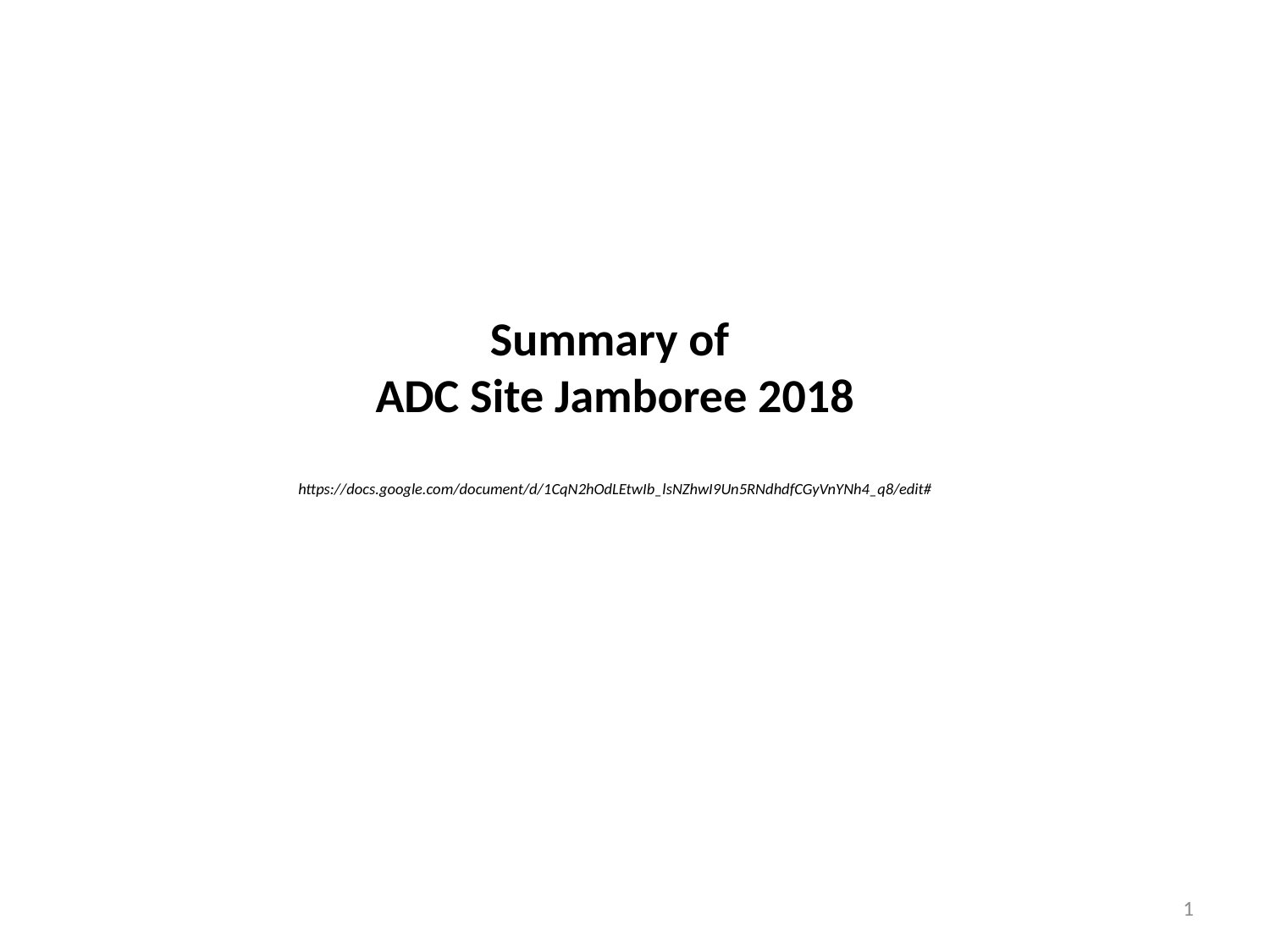

# Summary of ADC Site Jamboree 2018 https://docs.google.com/document/d/1CqN2hOdLEtwIb_lsNZhwI9Un5RNdhdfCGyVnYNh4_q8/edit#
1